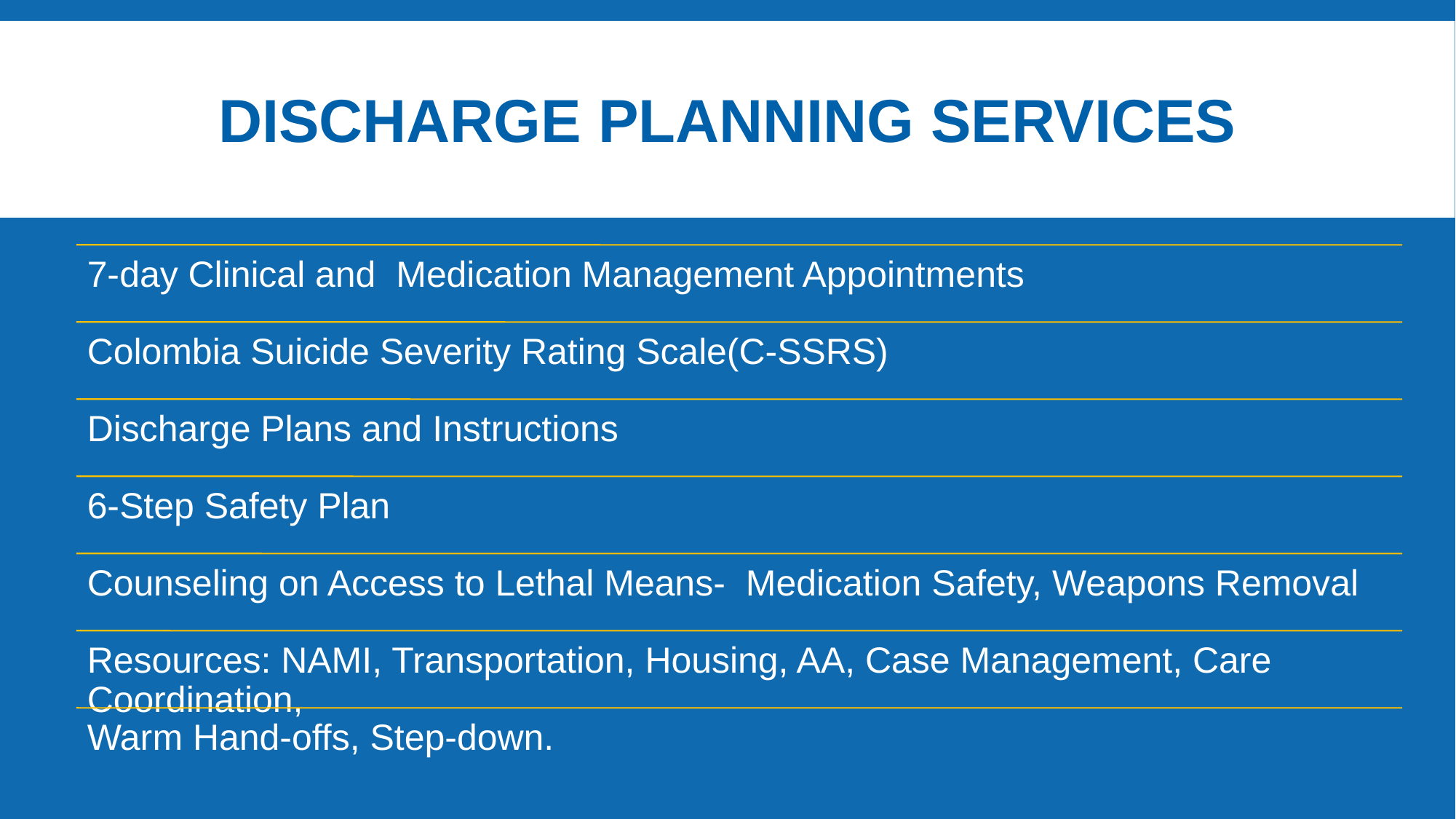

# discharge PlANNING services
7-day Clinical and  Medication Management Appointments
Colombia Suicide Severity Rating Scale(C-SSRS)
Discharge Plans and Instructions
6-Step Safety Plan
Counseling on Access to Lethal Means-  Medication Safety, Weapons Removal
Resources: NAMI, Transportation, Housing, AA, Case Management, Care Coordination,
Warm Hand-offs, Step-down.